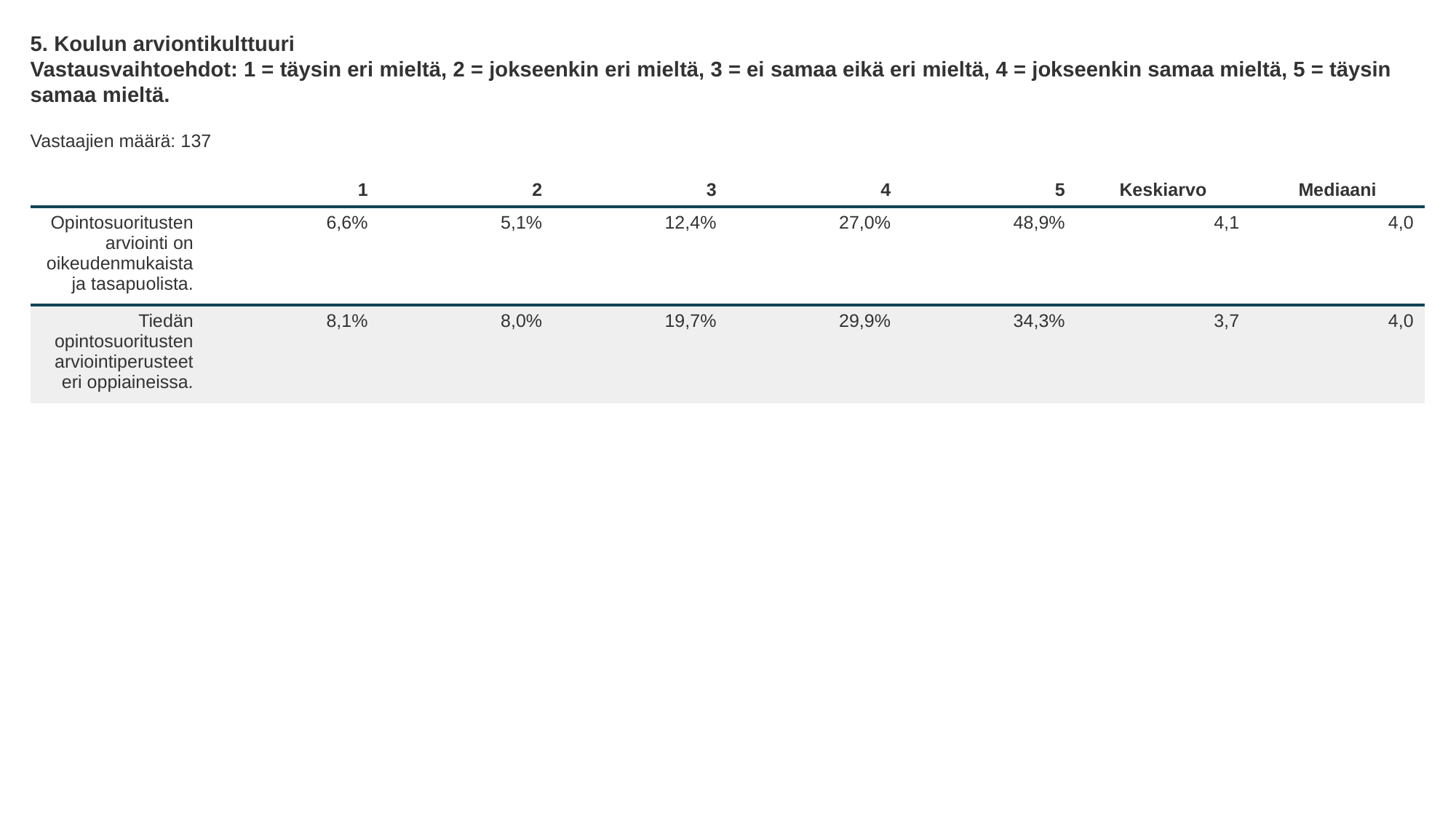

5. Koulun arviontikulttuuri
Vastausvaihtoehdot: 1 = täysin eri mieltä, 2 = jokseenkin eri mieltä, 3 = ei samaa eikä eri mieltä, 4 = jokseenkin samaa mieltä, 5 = täysin samaa mieltä.
Vastaajien määrä: 137
|  | 1 | 2 | 3 | 4 | 5 | Keskiarvo | Mediaani |
| --- | --- | --- | --- | --- | --- | --- | --- |
| Opintosuoritusten arviointi on oikeudenmukaista ja tasapuolista. | 6,6% | 5,1% | 12,4% | 27,0% | 48,9% | 4,1 | 4,0 |
| Tiedän opintosuoritusten arviointiperusteet eri oppiaineissa. | 8,1% | 8,0% | 19,7% | 29,9% | 34,3% | 3,7 | 4,0 |